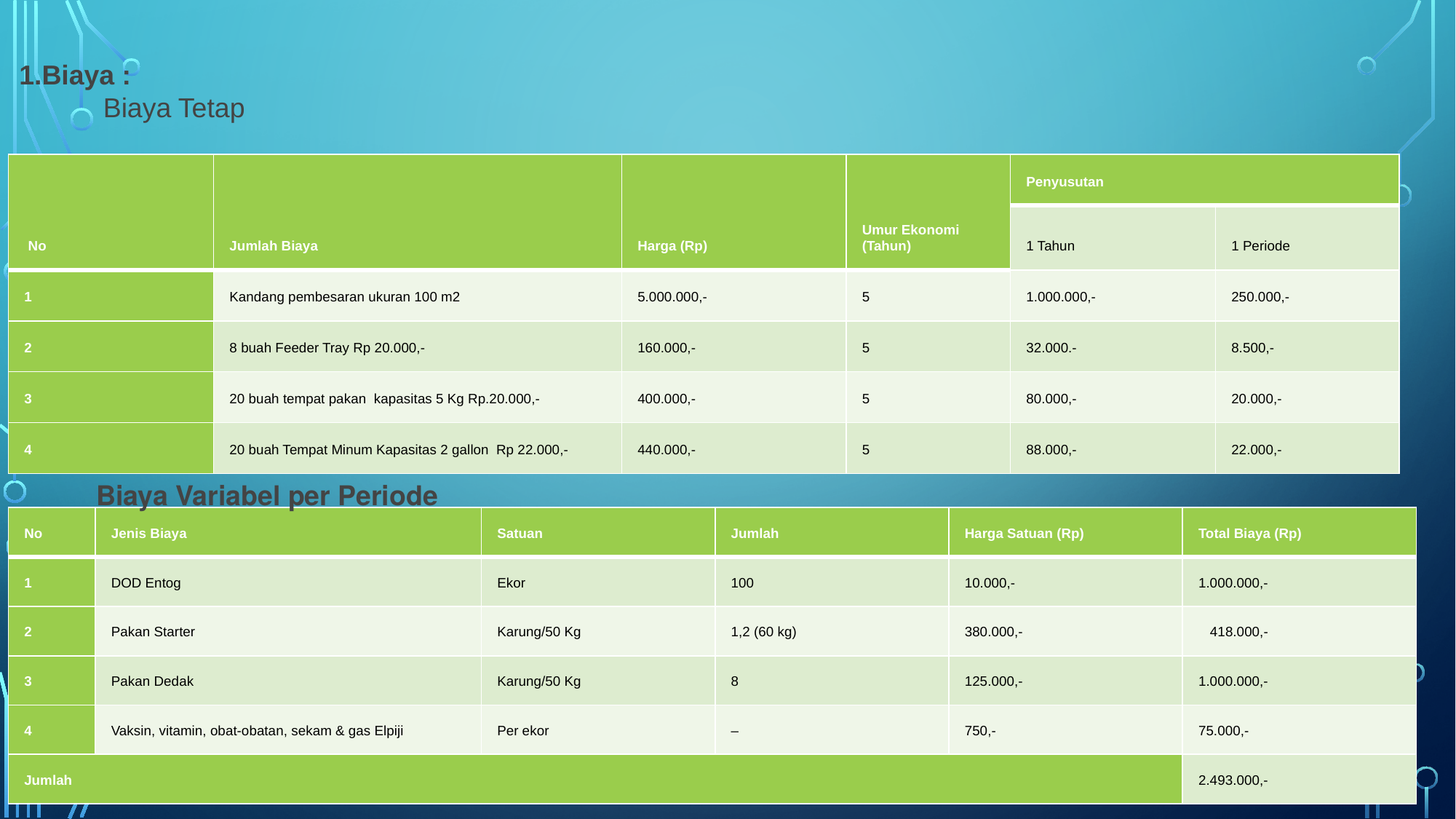

Biaya :
           Biaya Tetap
| No | Jumlah Biaya | Harga (Rp) | Umur Ekonomi (Tahun) | Penyusutan |  |
| --- | --- | --- | --- | --- | --- |
|  |  |  |  | 1 Tahun | 1 Periode |
| 1 | Kandang pembesaran ukuran 100 m2 | 5.000.000,- | 5 | 1.000.000,- | 250.000,- |
| 2 | 8 buah Feeder Tray Rp 20.000,- | 160.000,- | 5 | 32.000.- | 8.500,- |
| 3 | 20 buah tempat pakan  kapasitas 5 Kg Rp.20.000,- | 400.000,- | 5 | 80.000,- | 20.000,- |
| 4 | 20 buah Tempat Minum Kapasitas 2 gallon  Rp 22.000,- | 440.000,- | 5 | 88.000,- | 22.000,- |

Biaya Variabel per Periode
| No | Jenis Biaya | Satuan | Jumlah | Harga Satuan (Rp) | Total Biaya (Rp) |
| --- | --- | --- | --- | --- | --- |
| 1 | DOD Entog | Ekor | 100 | 10.000,- | 1.000.000,- |
| 2 | Pakan Starter | Karung/50 Kg | 1,2 (60 kg) | 380.000,- | 418.000,- |
| 3 | Pakan Dedak | Karung/50 Kg | 8 | 125.000,- | 1.000.000,- |
| 4 | Vaksin, vitamin, obat-obatan, sekam & gas Elpiji | Per ekor | – | 750,- | 75.000,- |
| Jumlah |  |  |  |  | 2.493.000,- |